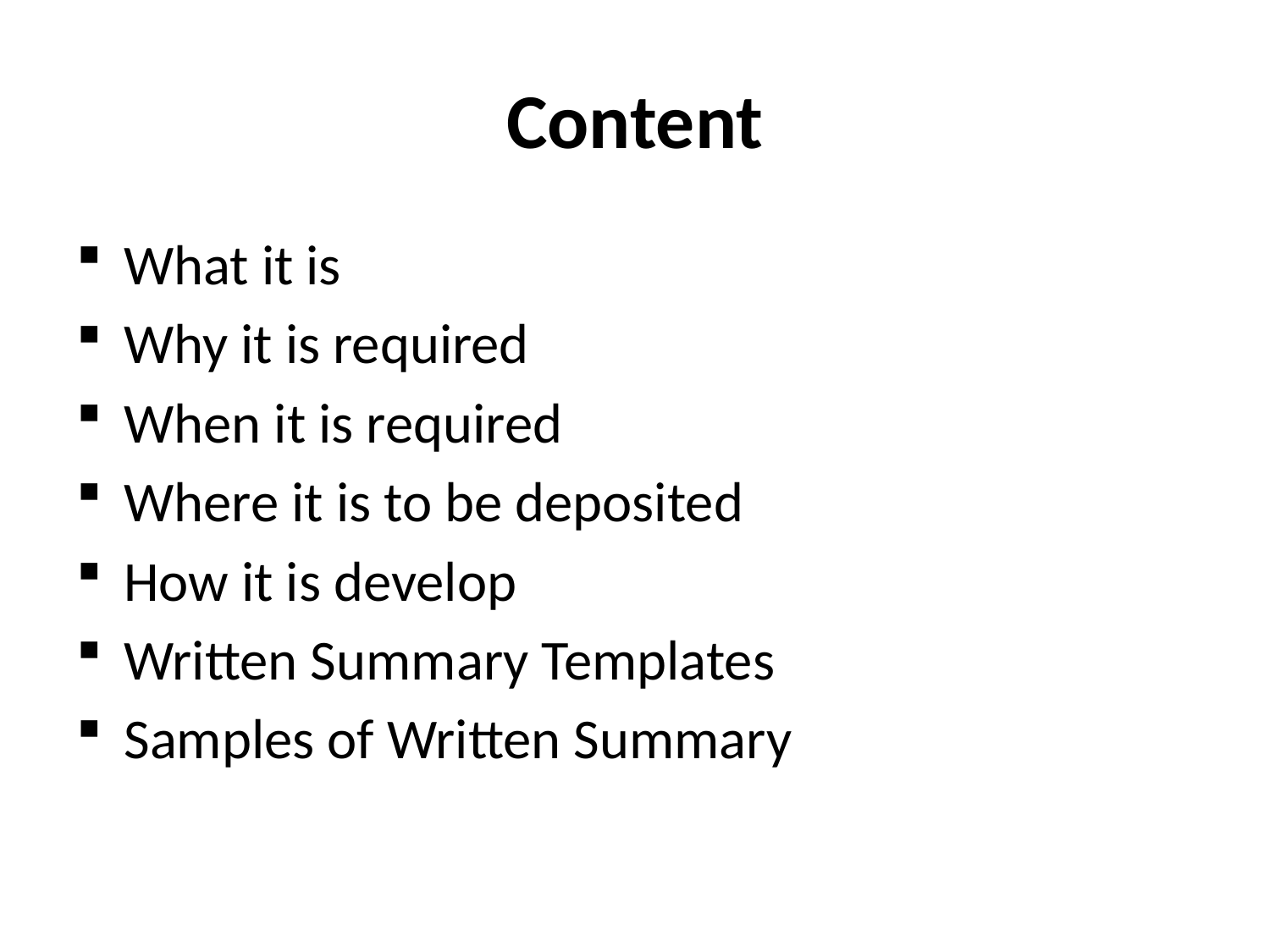

# Content
What it is
Why it is required
When it is required
Where it is to be deposited
How it is develop
Written Summary Templates
Samples of Written Summary